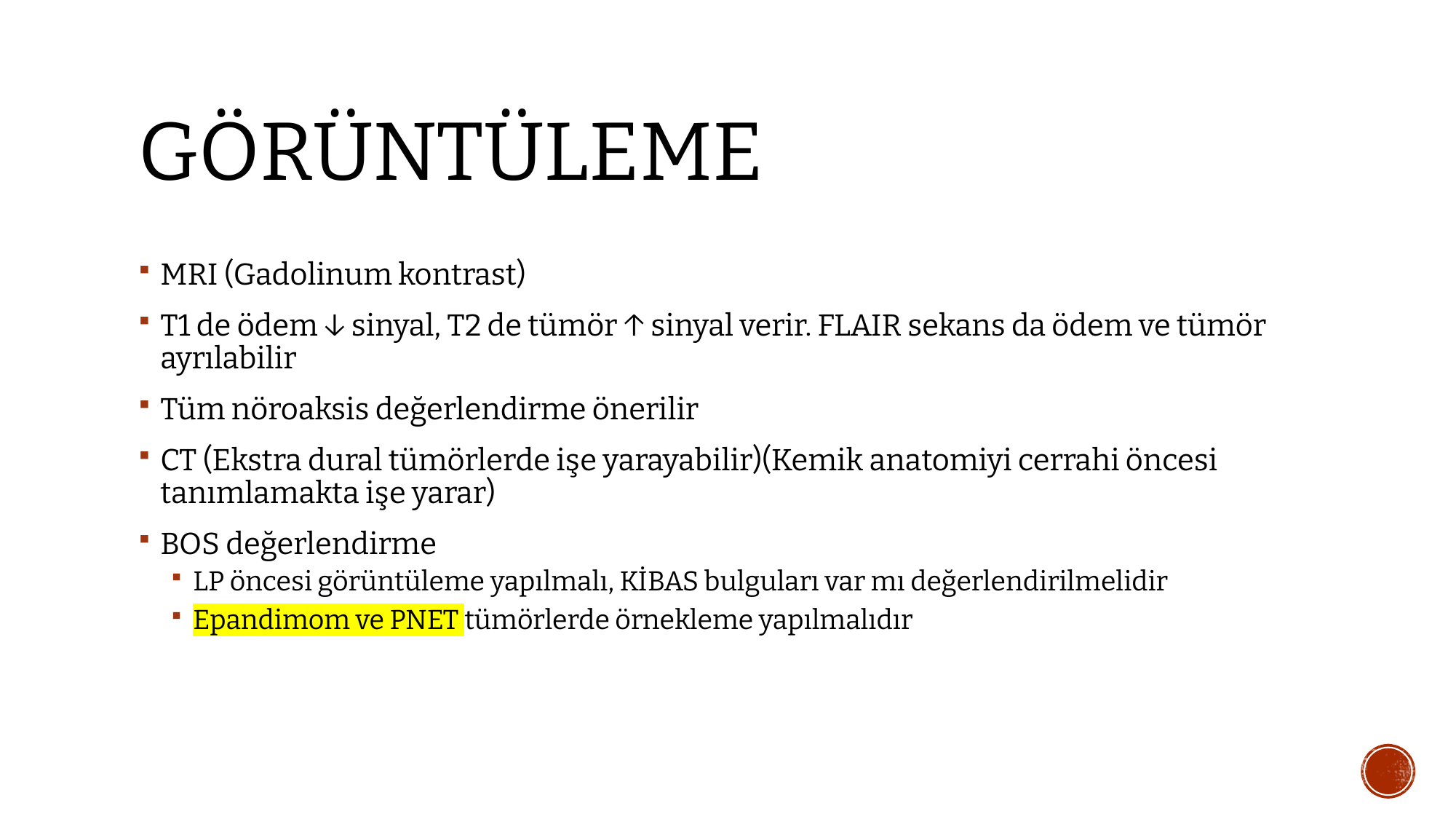

# GÖRÜNTÜLeME
MRI (Gadolinum kontrast)
T1 de ödem ↓ sinyal, T2 de tümör ↑ sinyal verir. FLAIR sekans da ödem ve tümör ayrılabilir
Tüm nöroaksis değerlendirme önerilir
CT (Ekstra dural tümörlerde işe yarayabilir)(Kemik anatomiyi cerrahi öncesi tanımlamakta işe yarar)
BOS değerlendirme
LP öncesi görüntüleme yapılmalı, KİBAS bulguları var mı değerlendirilmelidir
Epandimom ve PNET tümörlerde örnekleme yapılmalıdır